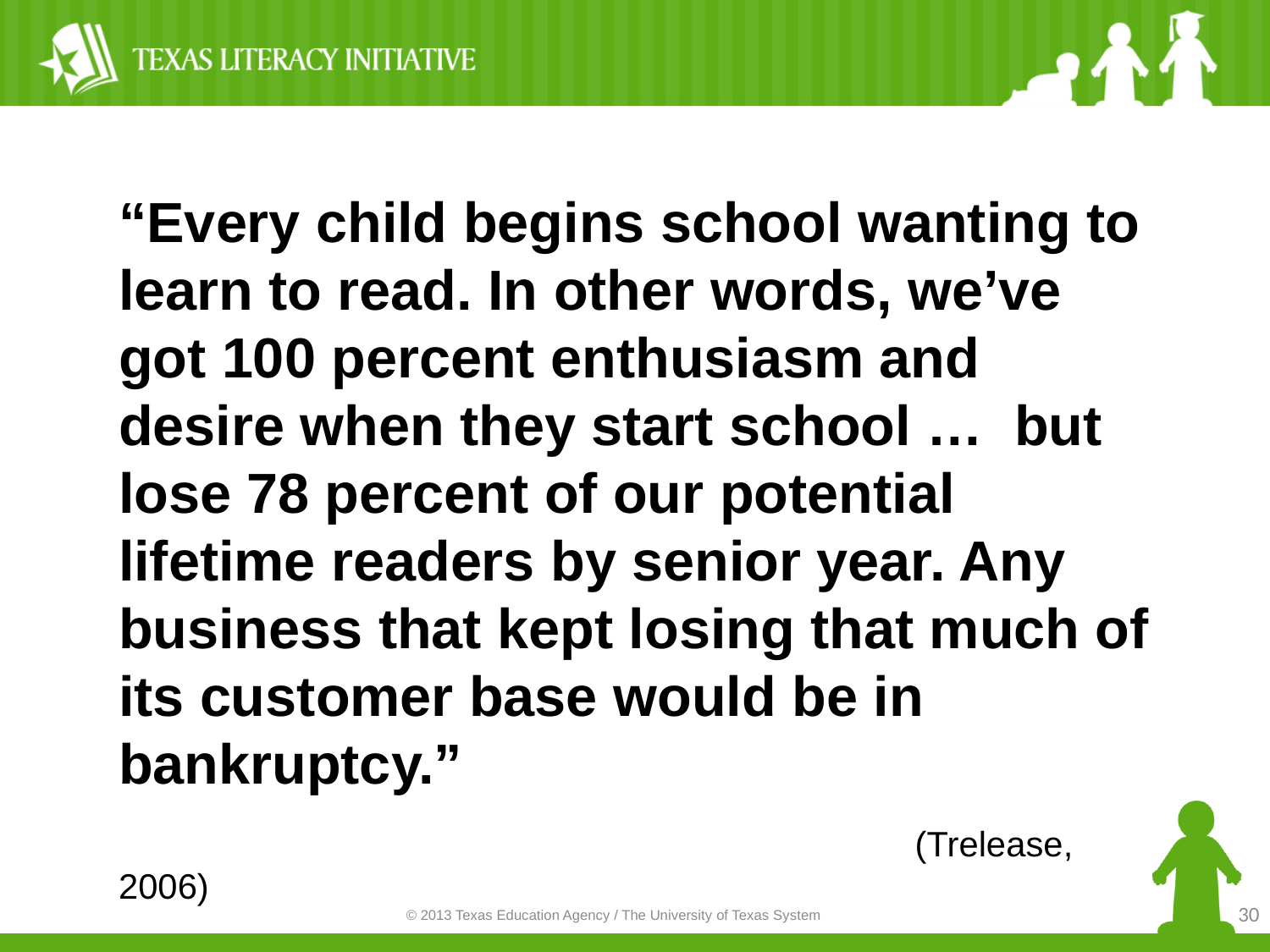

“Every child begins school wanting to learn to read. In other words, we’ve got 100 percent enthusiasm and desire when they start school …  but lose 78 percent of our potential lifetime readers by senior year. Any business that kept losing that much of its customer base would be in bankruptcy.”

                                                                                                   (Trelease, 2006)
30
© 2013 Texas Education Agency / The University of Texas System